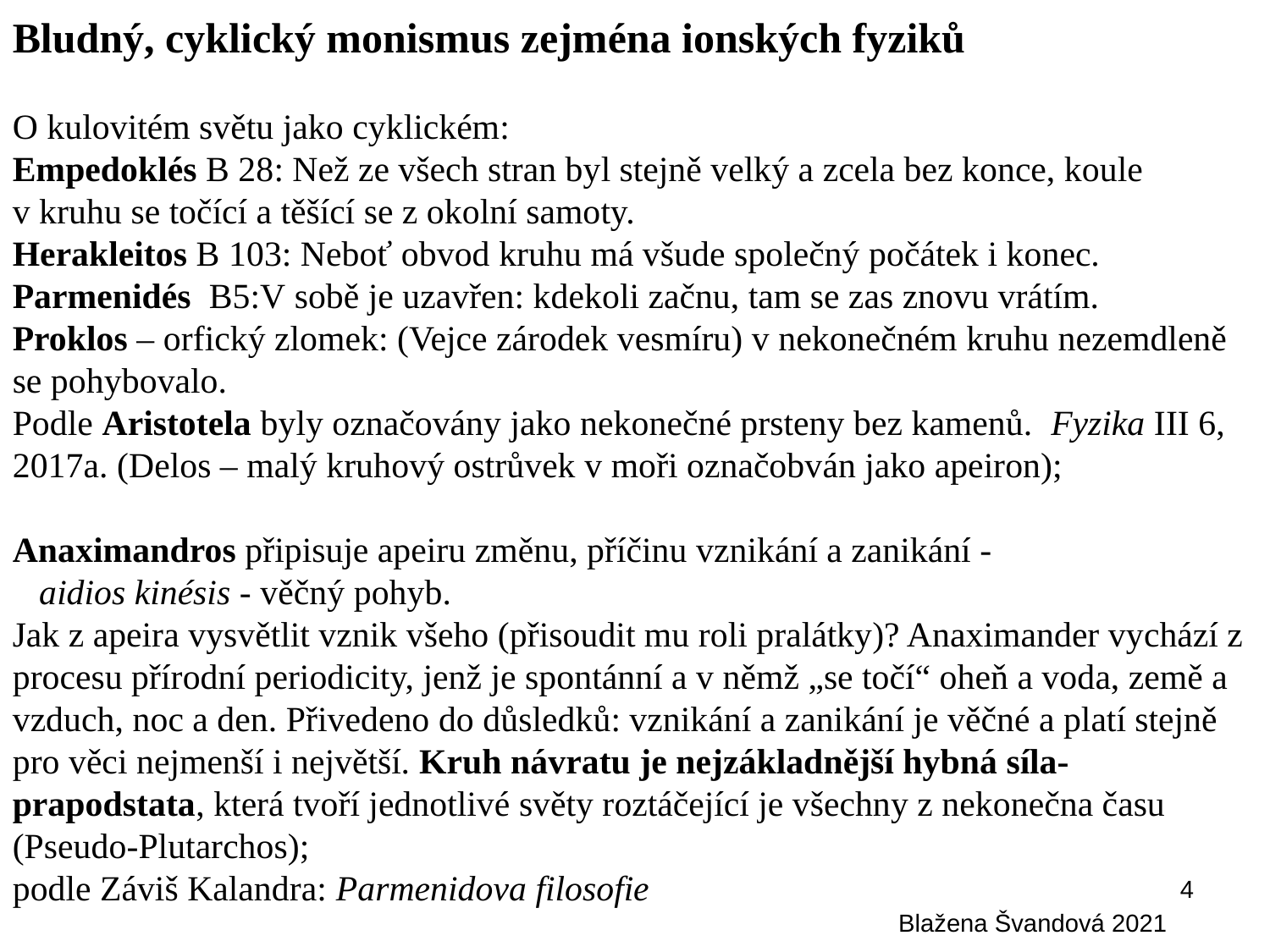

Bludný, cyklický monismus zejména ionských fyziků

O kulovitém světu jako cyklickém:
Empedoklés B 28: Než ze všech stran byl stejně velký a zcela bez konce, koule v kruhu se točící a těšící se z okolní samoty.
Herakleitos B 103: Neboť obvod kruhu má všude společný počátek i konec.
Parmenidés  B5:V sobě je uzavřen: kdekoli začnu, tam se zas znovu vrátím.
Proklos – orfický zlomek: (Vejce zárodek vesmíru) v nekonečném kruhu nezemdleně se pohybovalo.
Podle Aristotela byly označovány jako nekonečné prsteny bez kamenů.  Fyzika III 6, 2017a. (Delos – malý kruhový ostrůvek v moři označobván jako apeiron);

Anaximandros připisuje apeiru změnu, příčinu vznikání a zanikání -
   aidios kinésis - věčný pohyb.
Jak z apeira vysvětlit vznik všeho (přisoudit mu roli pralátky)? Anaximander vychází z procesu přírodní periodicity, jenž je spontánní a v němž „se točí“ oheň a voda, země a vzduch, noc a den. Přivedeno do důsledků: vznikání a zanikání je věčné a platí stejně pro věci nejmenší i největší. Kruh návratu je nejzákladnější hybná síla-prapodstata, která tvoří jednotlivé světy roztáčející je všechny z nekonečna času
(Pseudo-Plutarchos);
podle Záviš Kalandra: Parmenidova filosofie
4
Blažena Švandová 2021